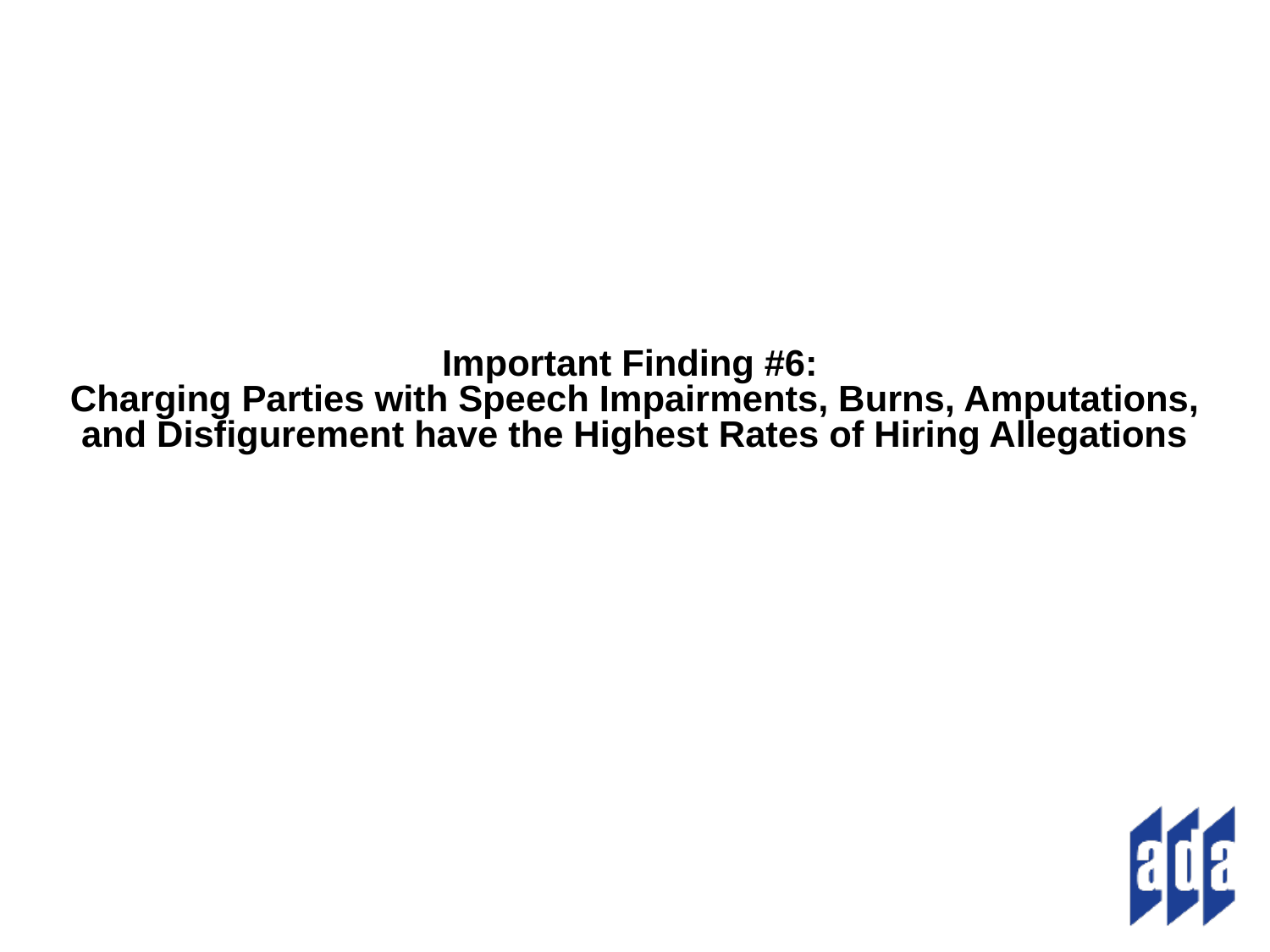

# Important Finding #6: Charging Parties with Speech Impairments, Burns, Amputations, and Disfigurement have the Highest Rates of Hiring Allegations